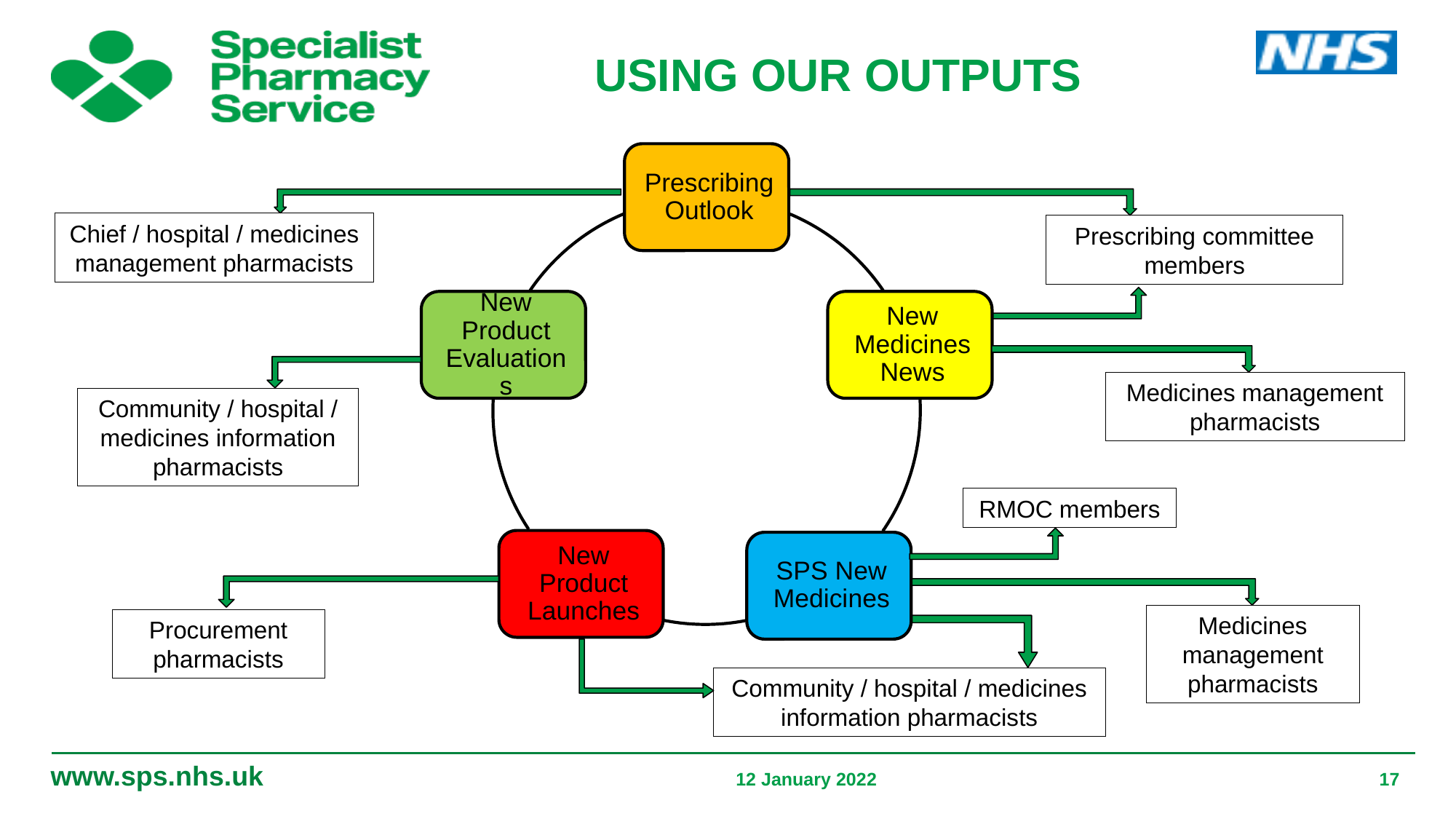

# Using our outputs
Prescribing Outlook
New Medicines News
SPS New Medicines
New Product Launches
New Product Evaluations

Chief / hospital / medicines management pharmacists
Prescribing committee members

Medicines management pharmacists
Community / hospital / medicines information pharmacists
RMOC members

Medicines management pharmacists
Procurement pharmacists

Community / hospital / medicines information pharmacists
12 January 2022
17